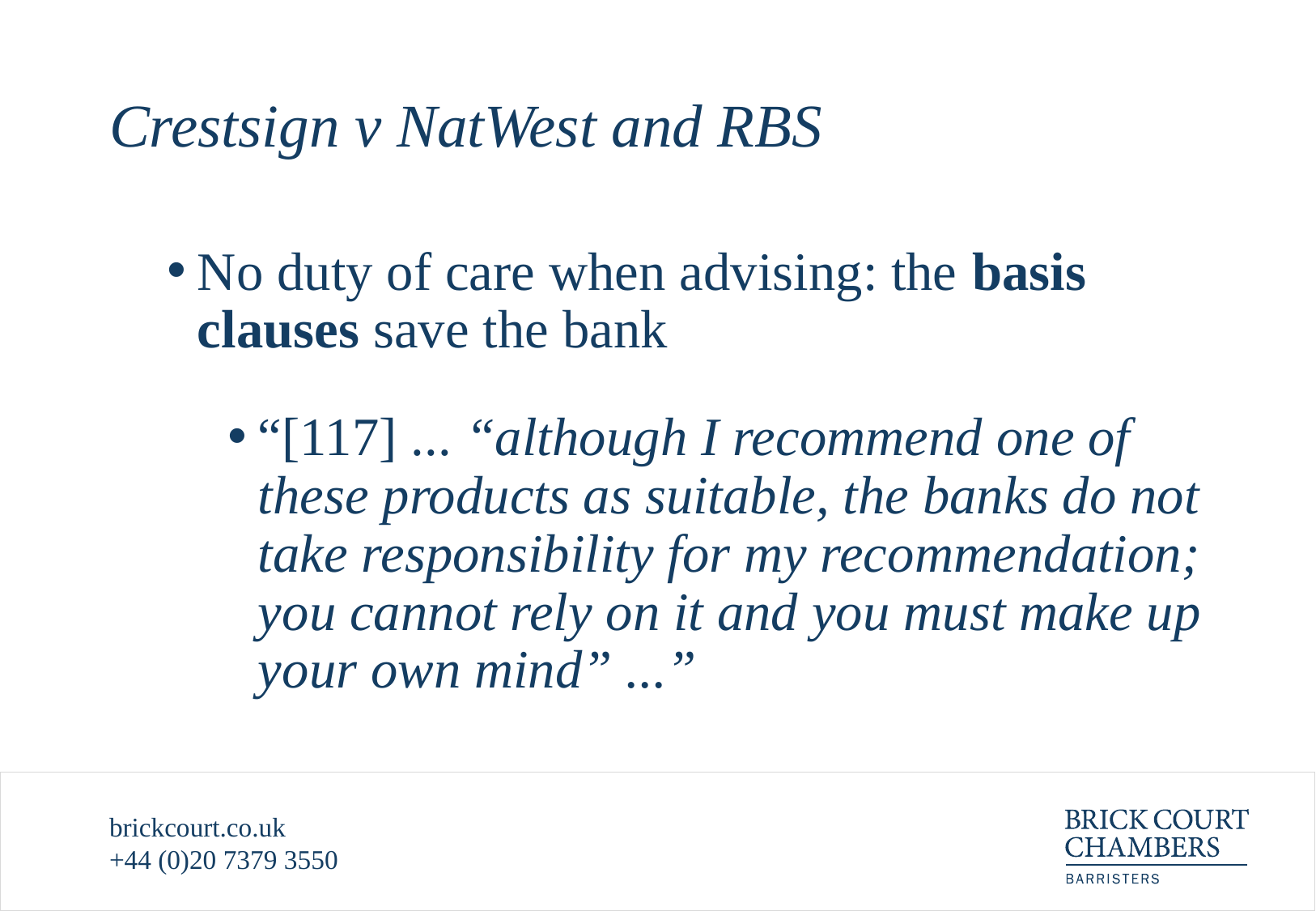

# Crestsign v NatWest and RBS
No duty of care when advising: the basis clauses save the bank
“[117] ... “although I recommend one of these products as suitable, the banks do not take responsibility for my recommendation; you cannot rely on it and you must make up your own mind” ...”
brickcourt.co.uk
+44 (0)20 7379 3550